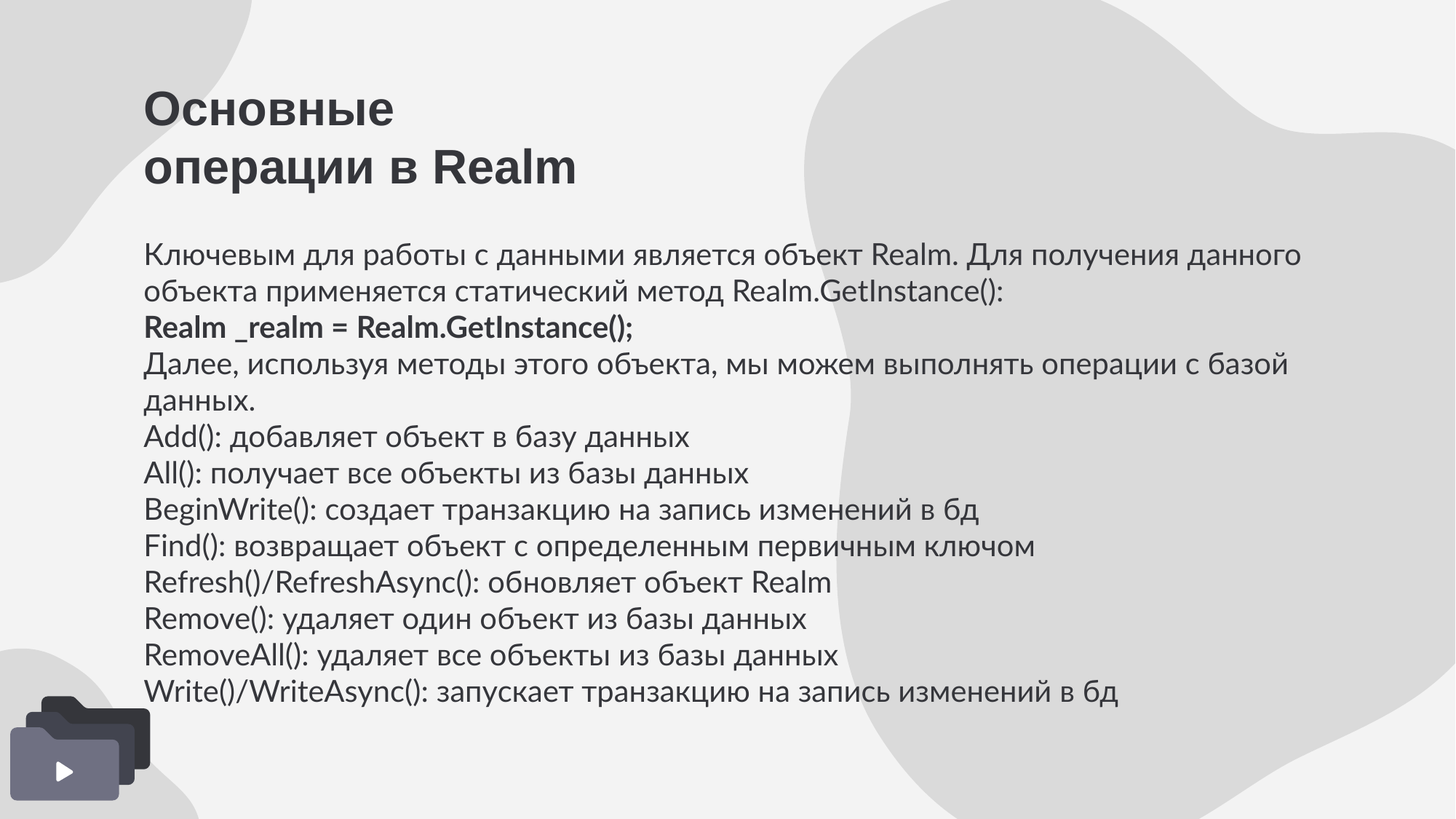

# Основные операции в Realm
Ключевым для работы с данными является объект Realm. Для получения данного объекта применяется статический метод Realm.GetInstance():
Realm _realm = Realm.GetInstance();
Далее, используя методы этого объекта, мы можем выполнять операции с базой данных.
Add(): добавляет объект в базу данных
All(): получает все объекты из базы данных
BeginWrite(): создает транзакцию на запись изменений в бд
Find(): возвращает объект с определенным первичным ключом
Refresh()/RefreshAsync(): обновляет объект Realm
Remove(): удаляет один объект из базы данных
RemoveAll(): удаляет все объекты из базы данных
Write()/WriteAsync(): запускает транзакцию на запись изменений в бд